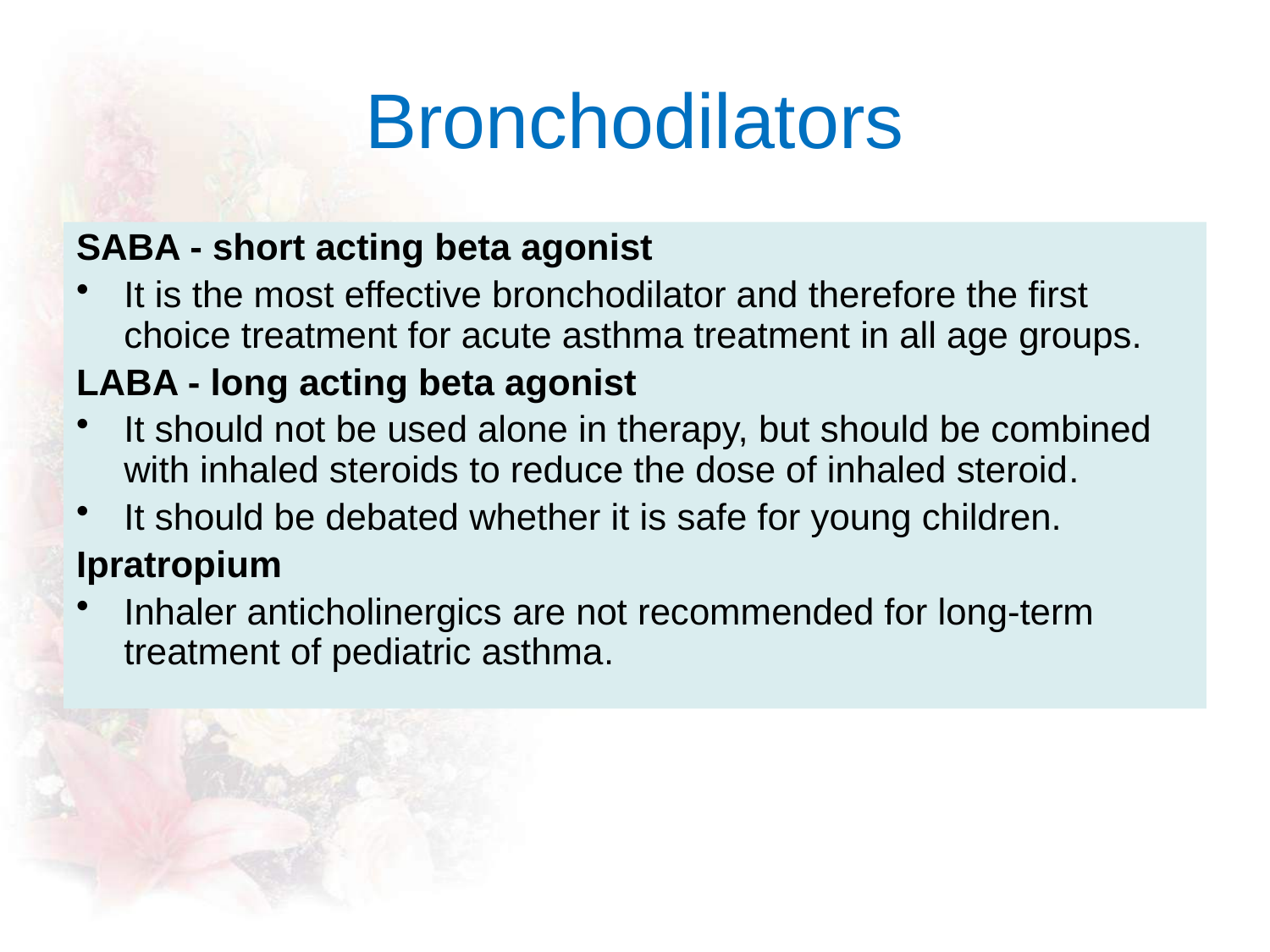

# Bronchodilators
SABA - short acting beta agonist
It is the most effective bronchodilator and therefore the first choice treatment for acute asthma treatment in all age groups.
LABA - long acting beta agonist
It should not be used alone in therapy, but should be combined with inhaled steroids to reduce the dose of inhaled steroid.
It should be debated whether it is safe for young children.
Ipratropium
Inhaler anticholinergics are not recommended for long-term treatment of pediatric asthma.